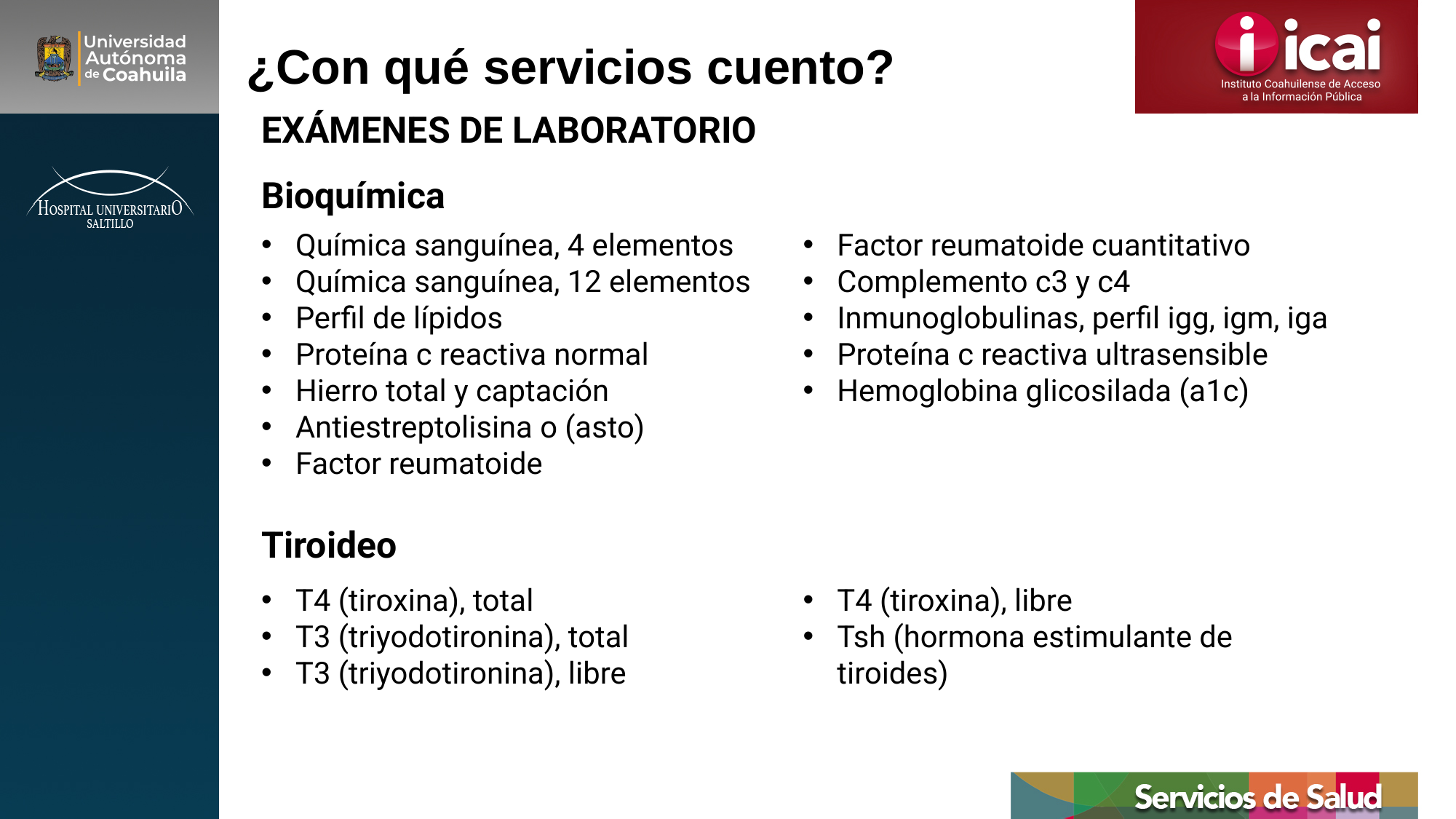

# ¿Con qué servicios cuento?
EXÁMENES DE LABORATORIO

Bioquímica

Tiroideo

Química sanguínea, 4 elementos
Química sanguínea, 12 elementos
Perfil de lípidos
Proteína c reactiva normal
Hierro total y captación
Antiestreptolisina o (asto)
Factor reumatoide
Factor reumatoide cuantitativo
Complemento c3 y c4
Inmunoglobulinas, perfil igg, igm, iga
Proteína c reactiva ultrasensible
Hemoglobina glicosilada (a1c)

T4 (tiroxina), total
T3 (triyodotironina), total
T3 (triyodotironina), libre
T4 (tiroxina), libre
Tsh (hormona estimulante de    tiroides)